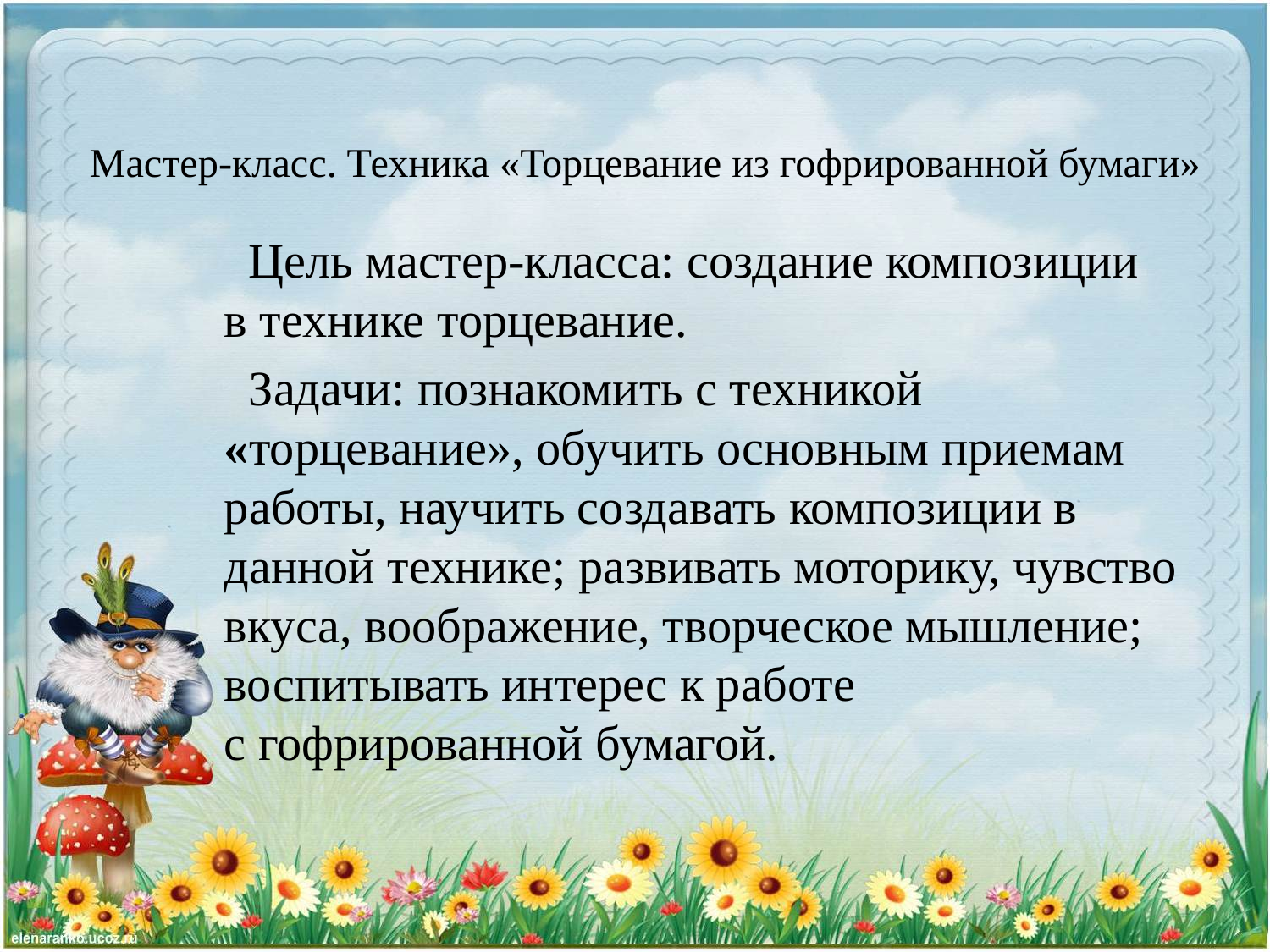

# Мастер-класс. Техника «Торцевание из гофрированной бумаги»
  Цель мастер-класса: создание композиции в технике торцевание.
  Задачи: познакомить с техникой «торцевание», обучить основным приемам работы, научить создавать композиции в данной технике; развивать моторику, чувство вкуса, воображение, творческое мышление; воспитывать интерес к работе с гофрированной бумагой.